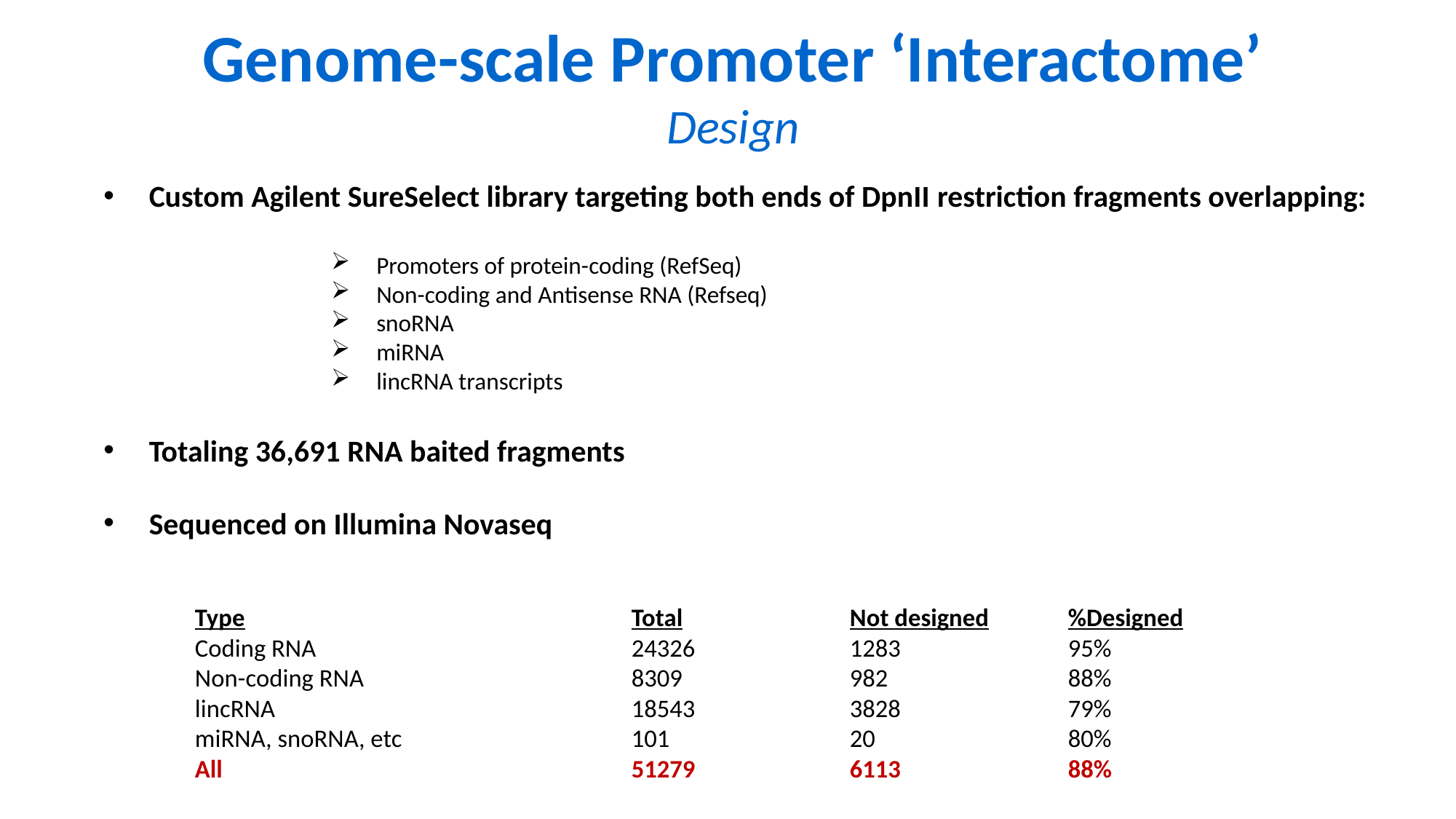

Genome-scale Promoter ‘Interactome’
Design
Custom Agilent SureSelect library targeting both ends of DpnII restriction fragments overlapping:

Promoters of protein-coding (RefSeq)
Non-coding and Antisense RNA (Refseq)
snoRNA
miRNA
lincRNA transcripts

Totaling 36,691 RNA baited fragments

Sequenced on Illumina Novaseq
Type				Total		Not designed	%Designed
Coding RNA			24326		1283		95%
Non-coding RNA			8309		982		88%
lincRNA				18543		3828		79%
miRNA, snoRNA, etc			101		20		80%
All				51279		6113		88%